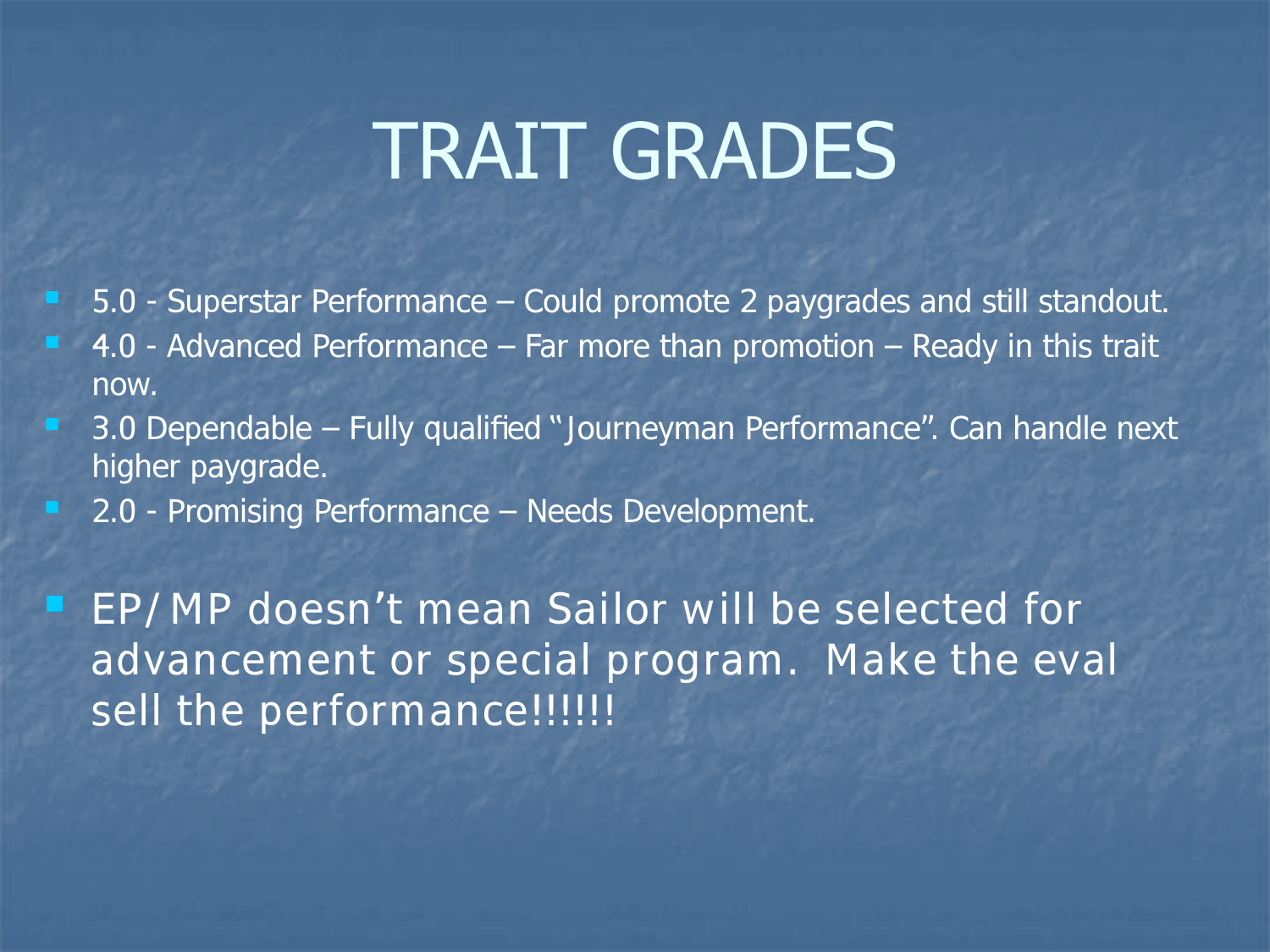

# TRAIT GRADES
5.0 - Superstar Performance – Could promote 2 paygrades and still standout.
4.0 - Advanced Performance – Far more than promotion – Ready in this trait now.
3.0 Dependable – Fully qualified “Journeyman Performance”. Can handle next higher paygrade.
2.0 - Promising Performance – Needs Development.

EP/MP doesn’t mean Sailor will be selected for advancement or special program.  Make the eval sell the performance!!!!!!